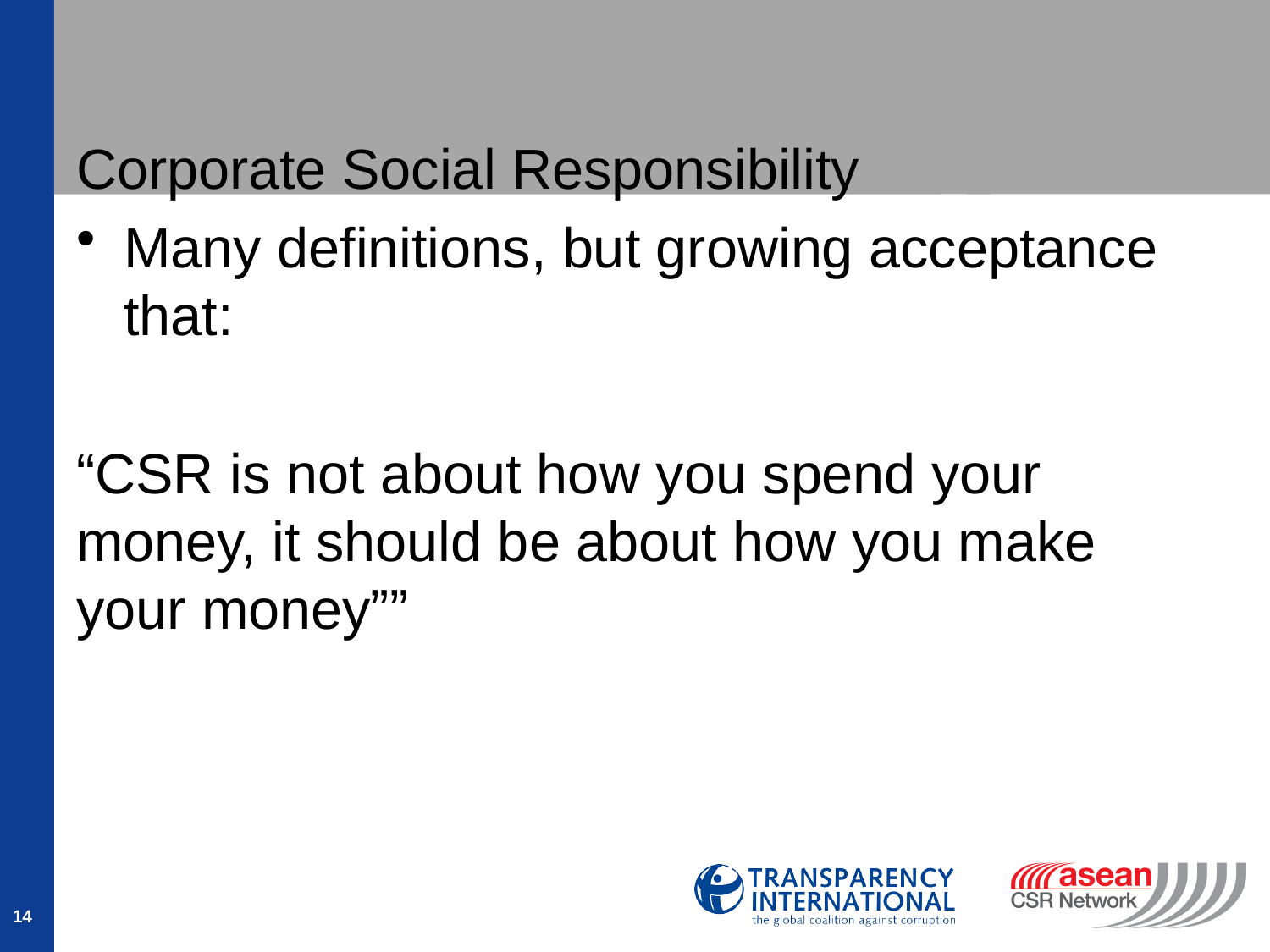

Corporate Social Responsibility
Many definitions, but growing acceptance that:

“CSR is not about how you spend your money, it should be about how you make your money””

14